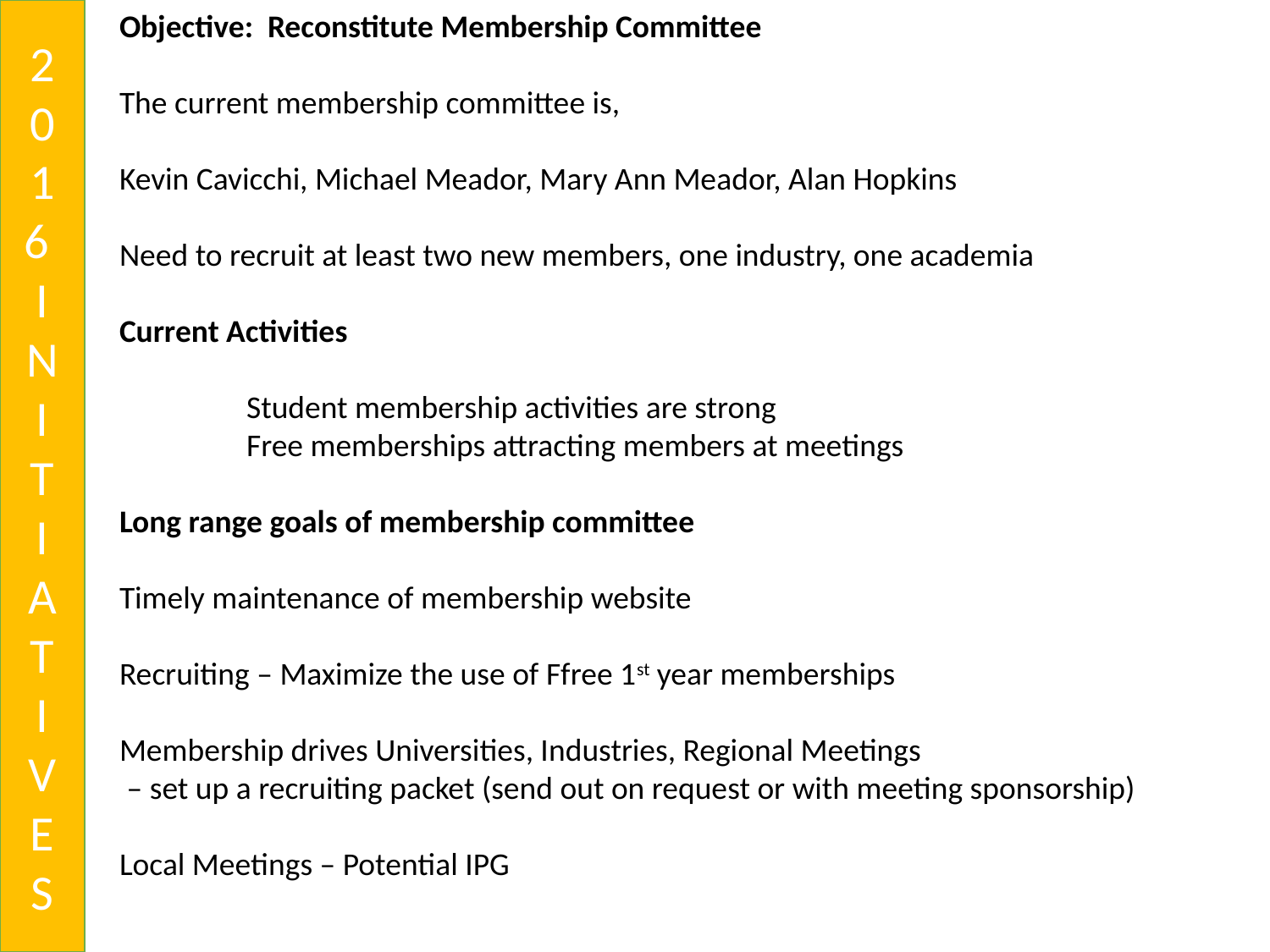

2
0
1
6
I
N
I
T
I
A
T
I
V
E
S
Objective:  Reconstitute Membership Committee

The current membership committee is,

Kevin Cavicchi, Michael Meador, Mary Ann Meador, Alan Hopkins

Need to recruit at least two new members, one industry, one academia

Current Activities

	Student membership activities are strong
	Free memberships attracting members at meetings

Long range goals of membership committee

Timely maintenance of membership website

Recruiting – Maximize the use of Ffree 1st year memberships

Membership drives Universities, Industries, Regional Meetings
 – set up a recruiting packet (send out on request or with meeting sponsorship)

Local Meetings – Potential IPG